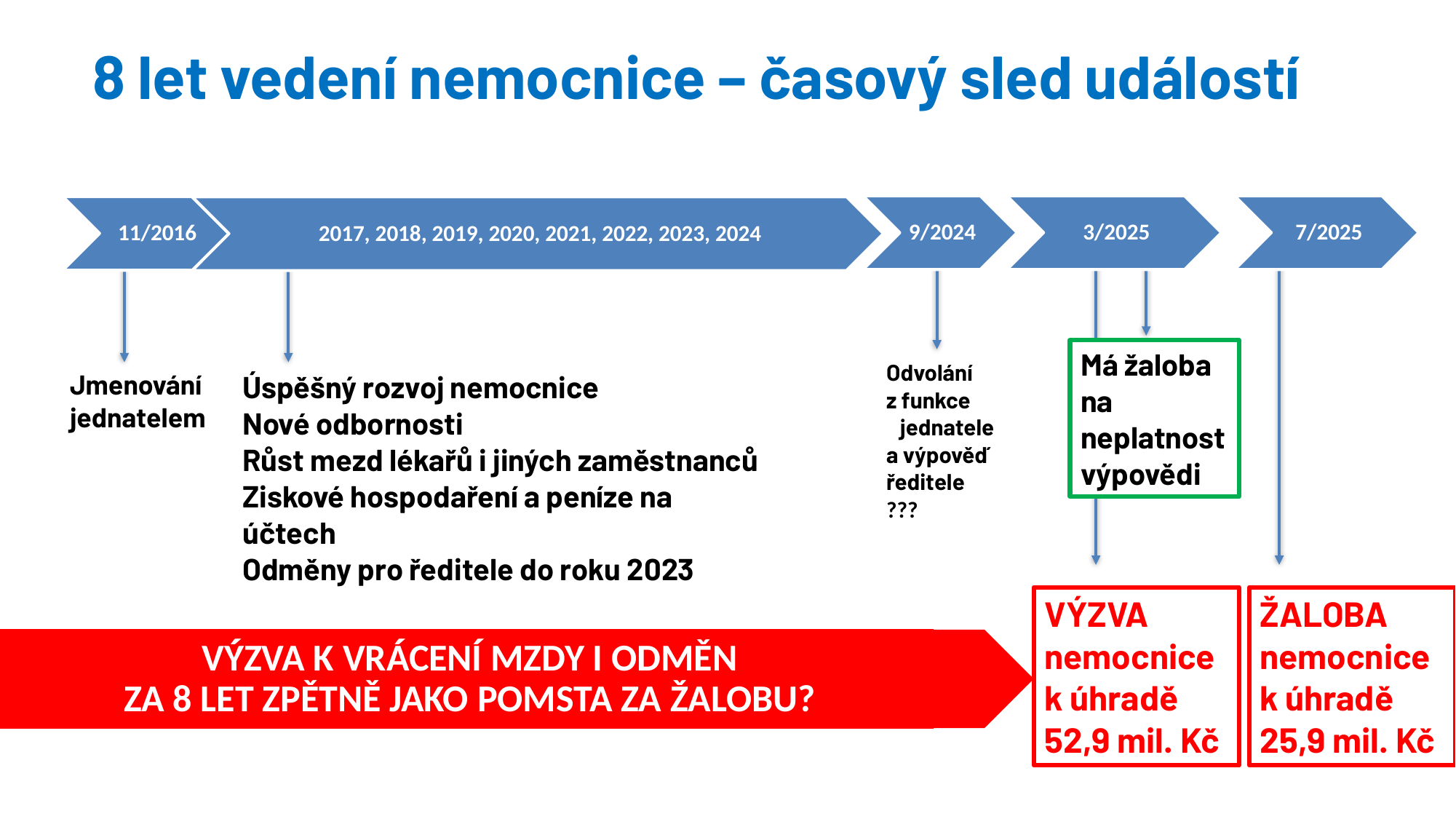

8 let vedení nemocnice – časový sled událostí
11/2016
2017, 2018, 2019, 2020, 2021, 2022, 2023, 2024
9/2024
3/2025
7/2025
Má žaloba na neplatnost výpovědi
Odvolání
z funkce            jednatele a výpověď
ředitele
???
Jmenování
jednatelem

Úspěšný rozvoj nemocnice
Nové odbornosti
Růst mezd lékařů i jiných zaměstnanců
Ziskové hospodaření a peníze na účtech
Odměny pro ředitele do roku 2023

VÝZVA nemocnice k úhradě
52,9 mil. Kč
ŽALOBA nemocnice k úhradě 25,9 mil. Kč
VÝZVA K VRÁCENÍ MZDY I ODMĚN
ZA 8 LET ZPĚTNĚ JAKO POMSTA ZA ŽALOBU?